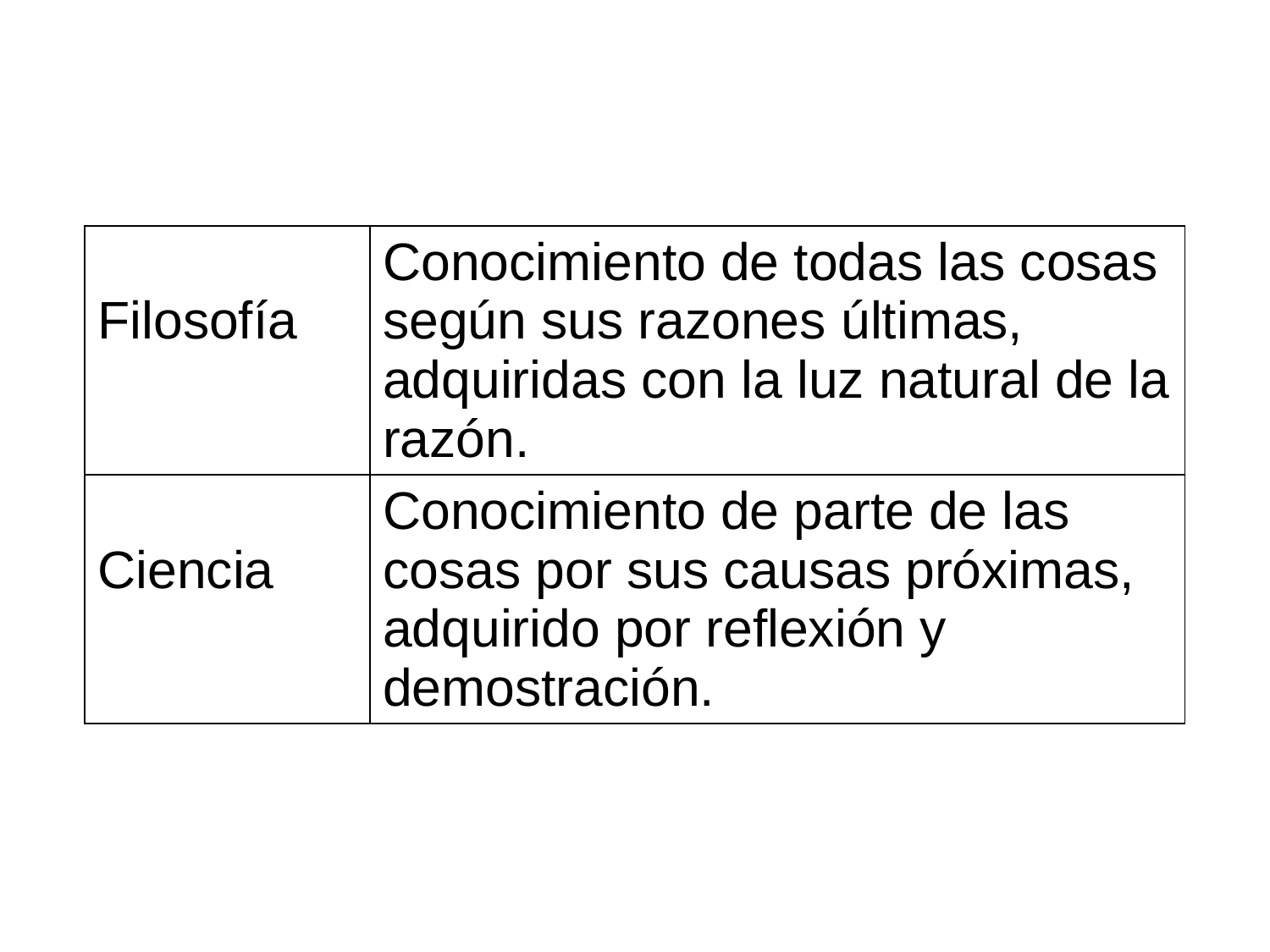

| Filosofía | Conocimiento de todas las cosas según sus razones últimas, adquiridas con la luz natural de la razón. |
| --- | --- |
| Ciencia | Conocimiento de parte de las cosas por sus causas próximas, adquirido por reflexión y demostración. |